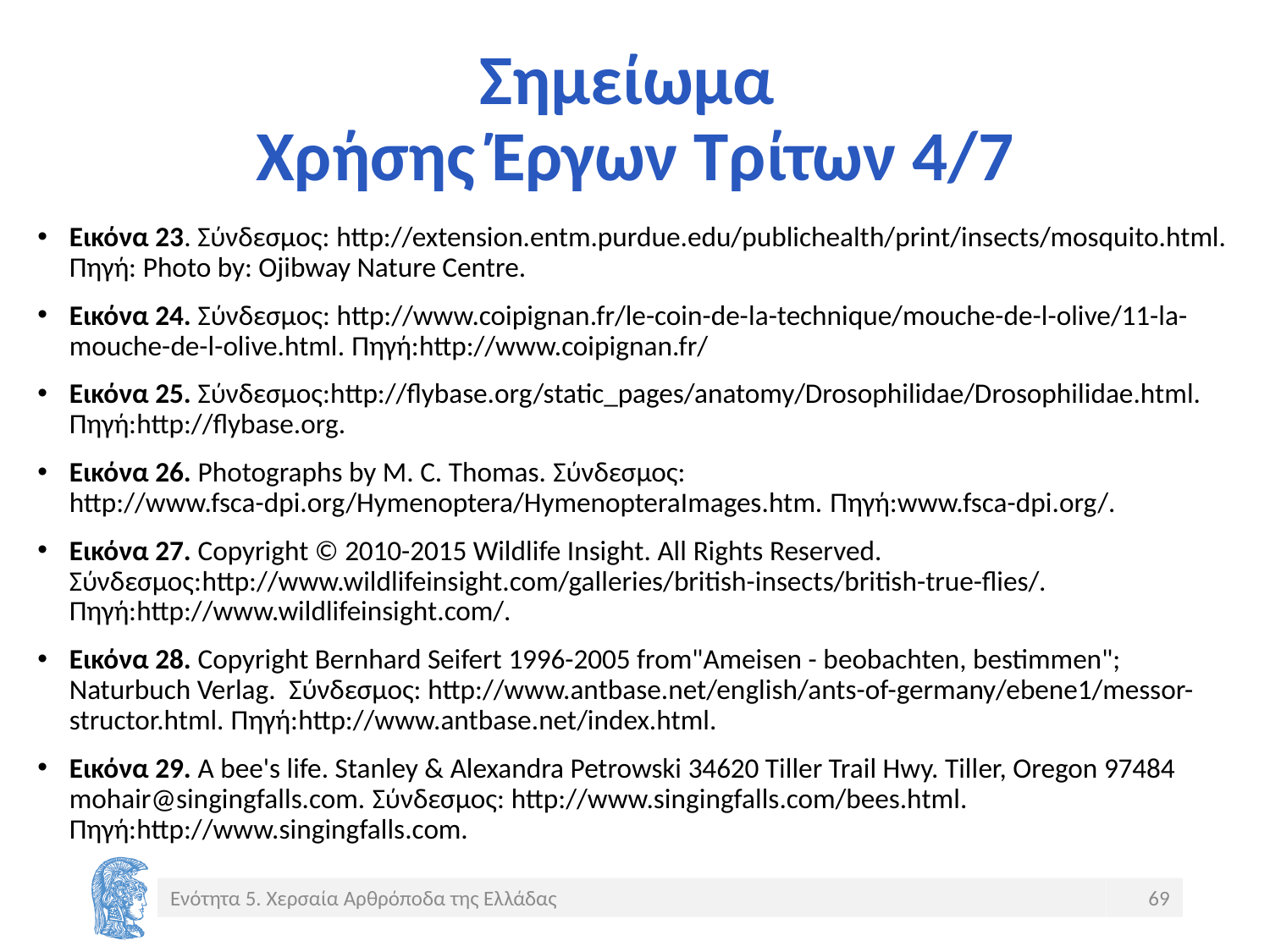

# Σημείωμα Χρήσης Έργων Τρίτων 4/7
Εικόνα 23. Σύνδεσμος: http://extension.entm.purdue.edu/publichealth/print/insects/mosquito.html. Πηγή: Photo by: Ojibway Nature Centre.
Εικόνα 24. Σύνδεσμος: http://www.coipignan.fr/le-coin-de-la-technique/mouche-de-l-olive/11-la-mouche-de-l-olive.html. Πηγή:http://www.coipignan.fr/
Εικόνα 25. Σύνδεσμος:http://flybase.org/static_pages/anatomy/Drosophilidae/Drosophilidae.html.  Πηγή:http://flybase.org.
Εικόνα 26. Photographs by M. C. Thomas. Σύνδεσμος: http://www.fsca-dpi.org/Hymenoptera/HymenopteraImages.htm. Πηγή:www.fsca-dpi.org/.
Εικόνα 27. Copyright © 2010-2015 Wildlife Insight. All Rights Reserved. Σύνδεσμος:http://www.wildlifeinsight.com/galleries/british-insects/british-true-flies/. Πηγή:http://www.wildlifeinsight.com/.
Εικόνα 28. Copyright Bernhard Seifert 1996-2005 from"Ameisen - beobachten, bestimmen"; Naturbuch Verlag.  Σύνδεσμος: http://www.antbase.net/english/ants-of-germany/ebene1/messor-structor.html. Πηγή:http://www.antbase.net/index.html.
Εικόνα 29. A bee's life. Stanley & Alexandra Petrowski 34620 Tiller Trail Hwy. Tiller, Oregon 97484 mohair@singingfalls.com. Σύνδεσμος: http://www.singingfalls.com/bees.html. Πηγή:http://www.singingfalls.com.

Ενότητα 5. Χερσαία Αρθρόποδα της Ελλάδας
69